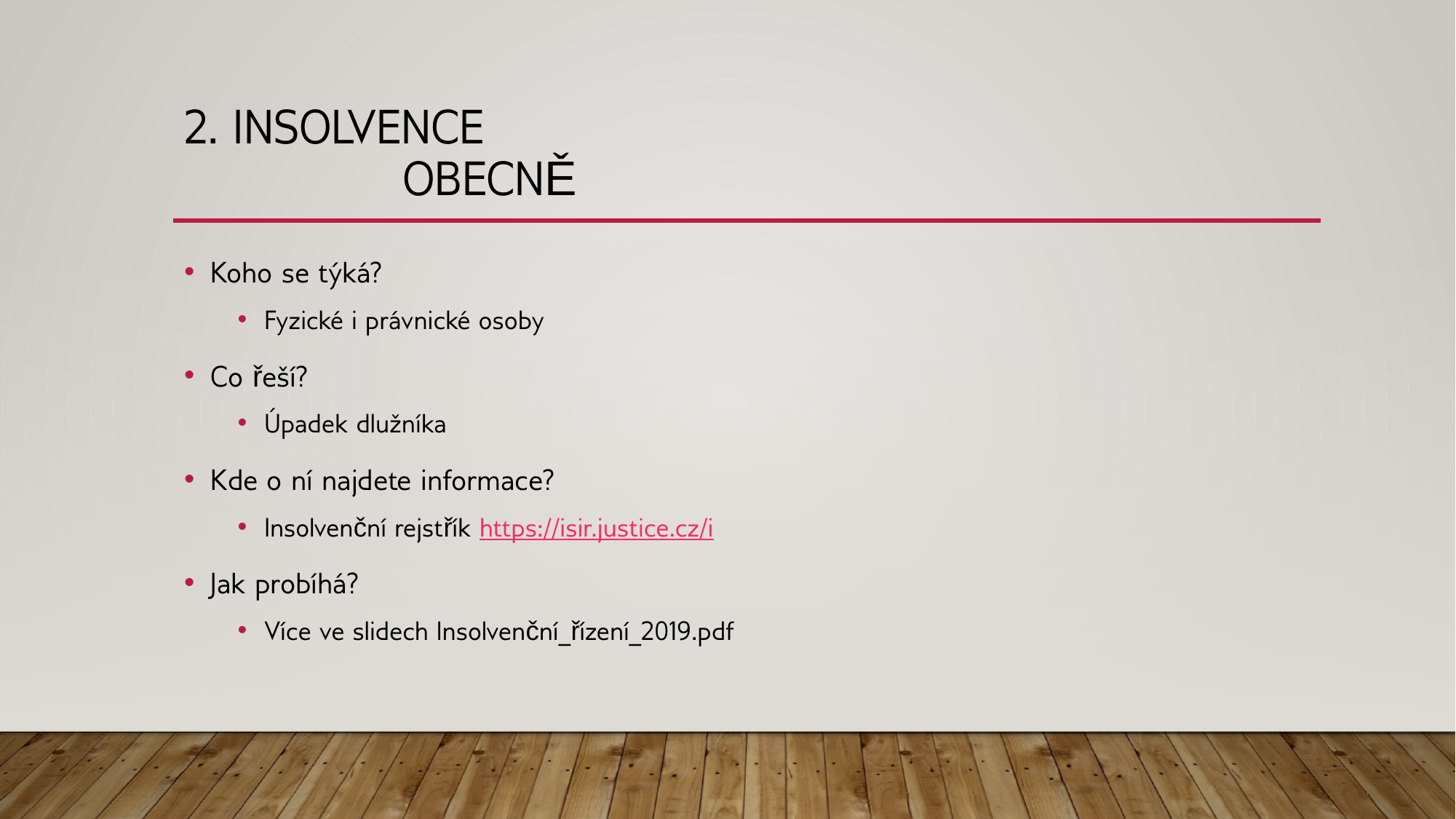

# 2. Insolvence Obecně
Koho se týká?
Fyzické i právnické osoby
Co řeší?
Úpadek dlužníka
Kde o ní najdete informace?
Insolvenční rejstřík https://isir.justice.cz/i
Jak probíhá?
Více ve slidech Insolvenční_řízení_2019.pdf